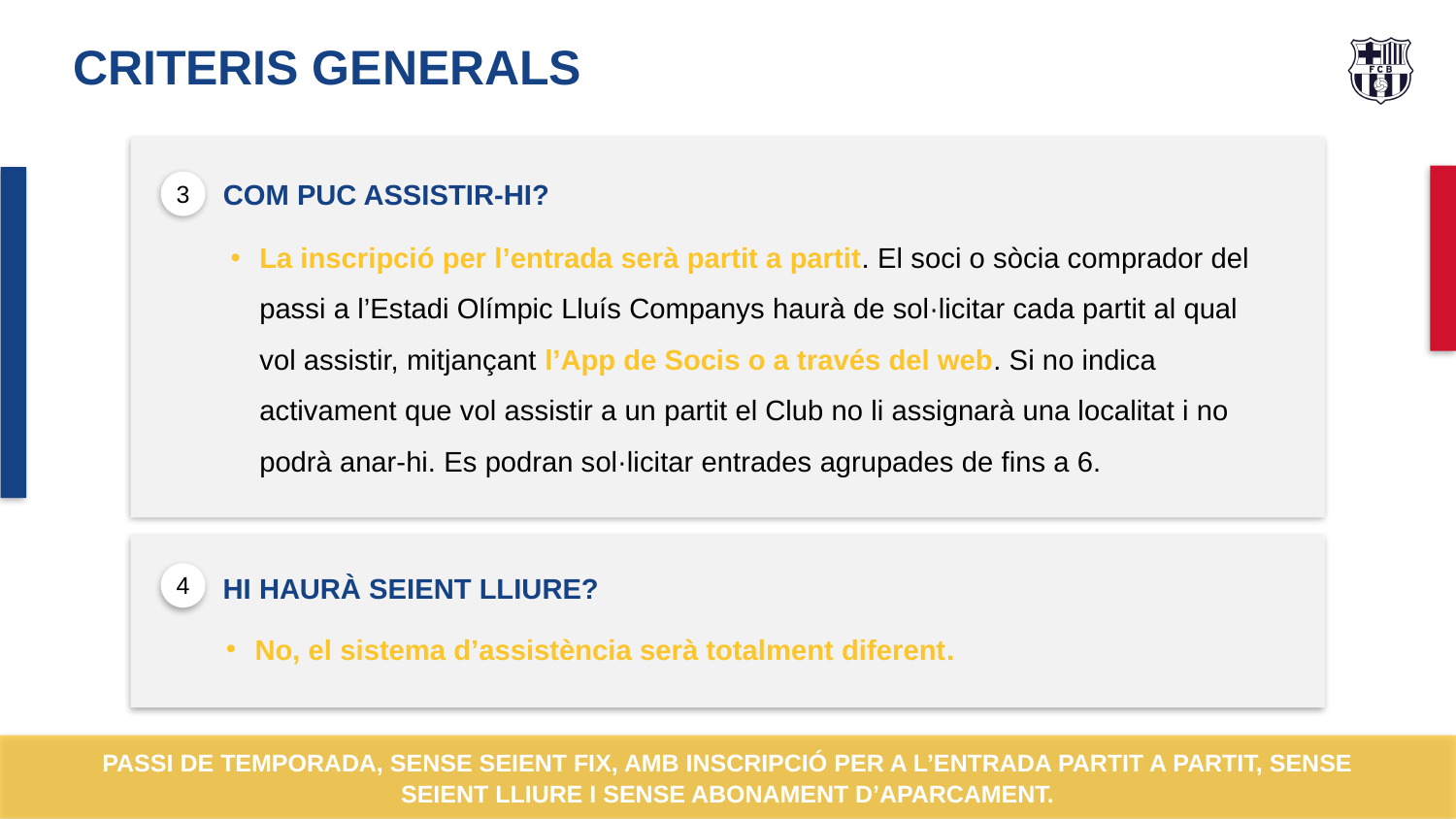

CRITERIS GENERALS

3

COM PUC ASSISTIR-HI?

La inscripció per l’entrada serà partit a partit. El soci o sòcia comprador del passi a l’Estadi Olímpic Lluís Companys haurà de sol·licitar cada partit al qual vol assistir, mitjançant l’App de Socis o a través del web. Si no indica activament que vol assistir a un partit el Club no li assignarà una localitat i no podrà anar-hi. Es podran sol·licitar entrades agrupades de fins a 6.

4
HI HAURÀ SEIENT LLIURE?
No, el sistema d’assistència serà totalment diferent.

PASSI DE TEMPORADA, SENSE SEIENT FIX, AMB INSCRIPCIÓ PER A L’ENTRADA PARTIT A PARTIT, SENSE SEIENT LLIURE I SENSE ABONAMENT D’APARCAMENT.